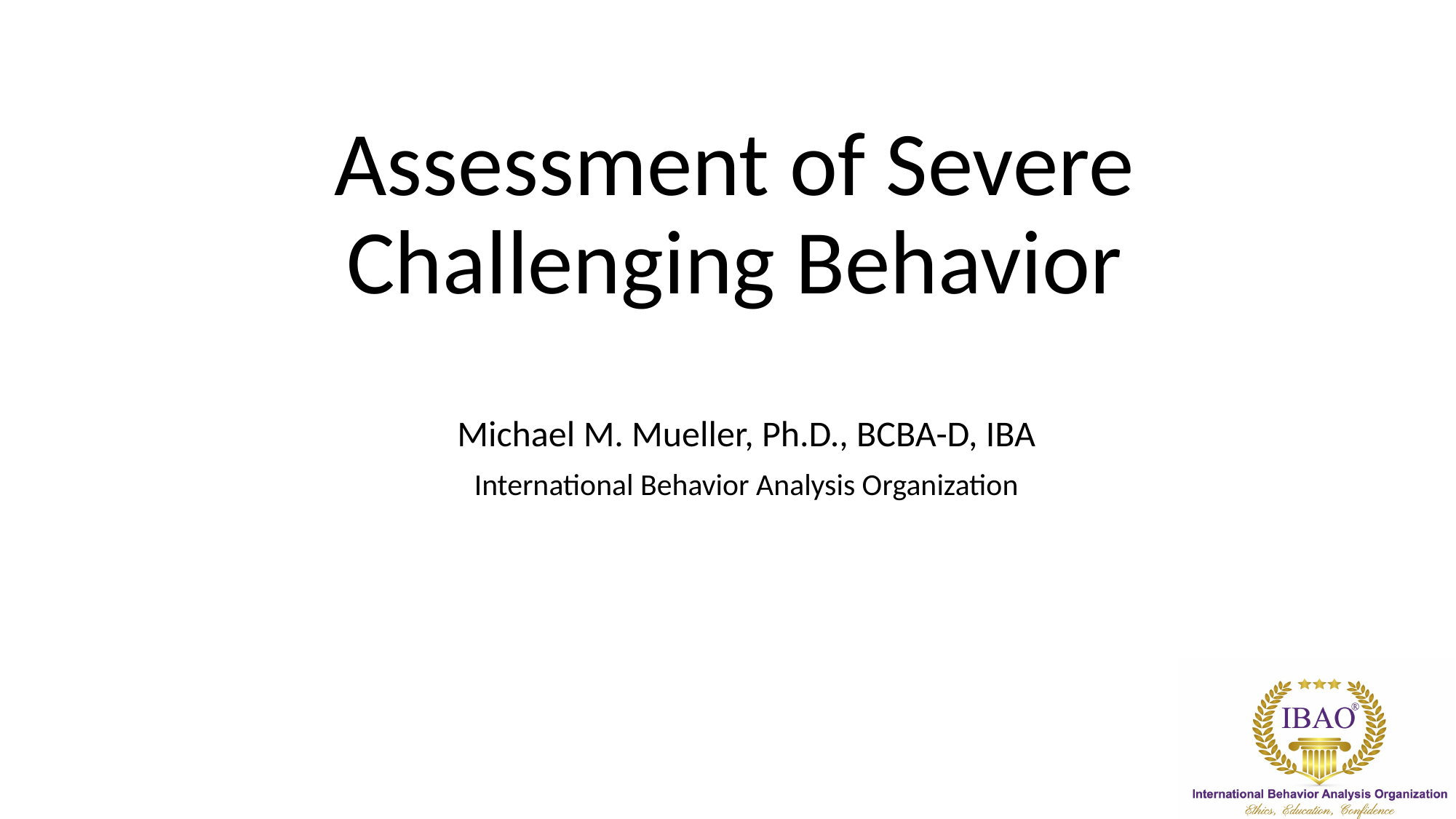

# Assessment of Severe Challenging Behavior

Michael M. Mueller, Ph.D., BCBA-D, IBA
International Behavior Analysis Organization